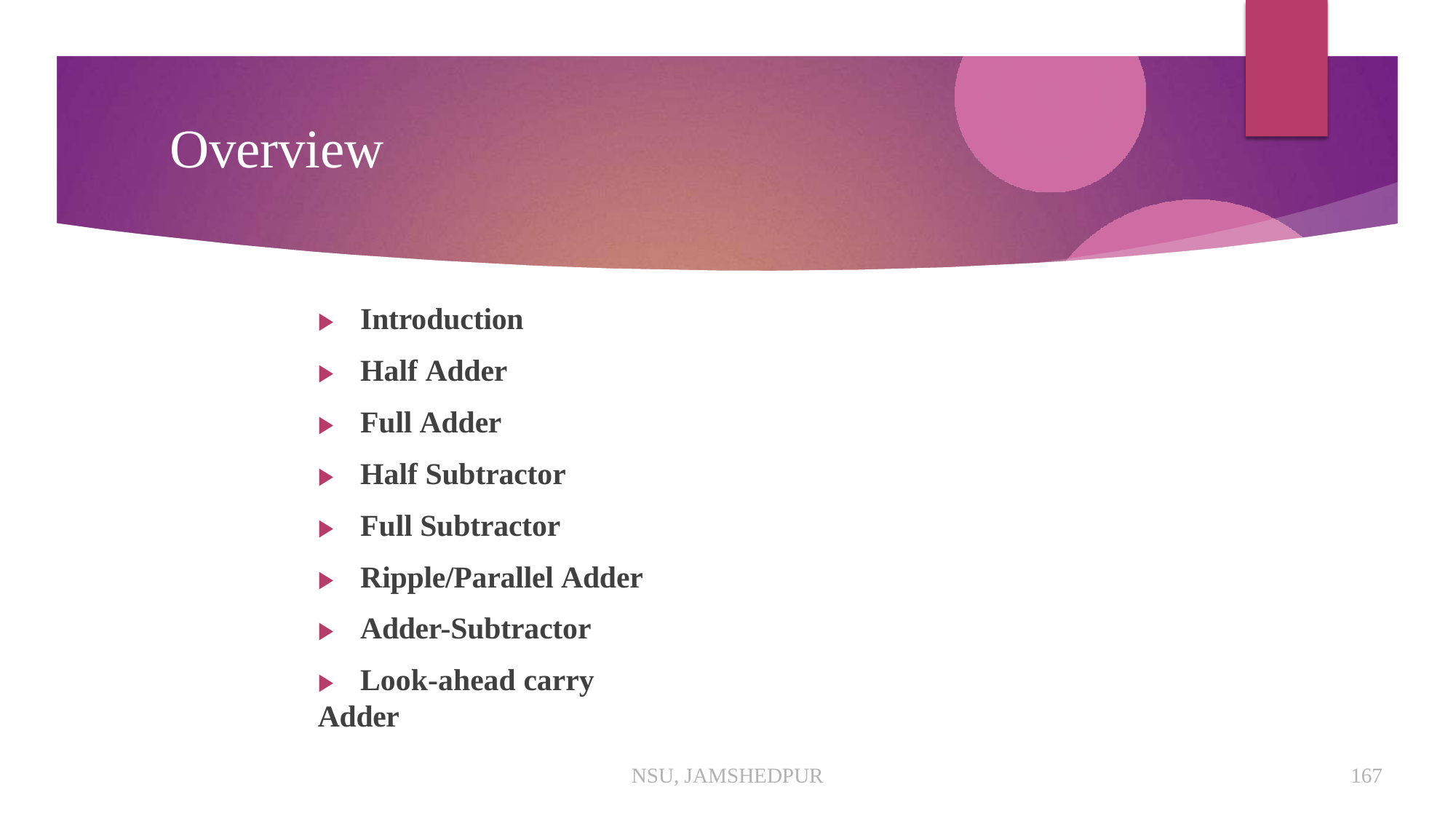

# Overview
▶	Introduction
▶	Half Adder
▶	Full Adder
▶	Half Subtractor
▶	Full Subtractor
▶	Ripple/Parallel Adder
▶	Adder-Subtractor
▶	Look-ahead carry Adder
NSU, JAMSHEDPUR
167